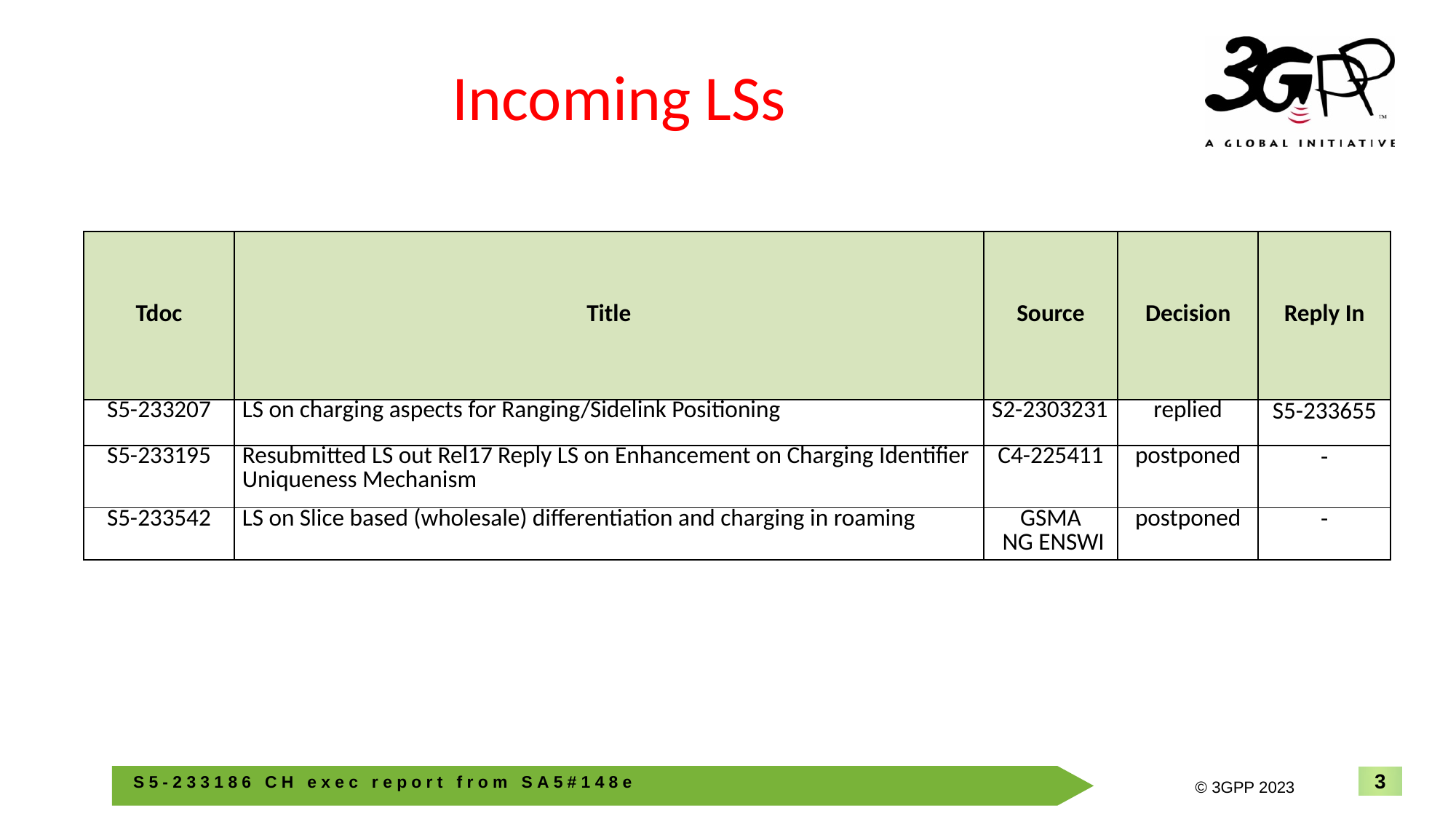

# Incoming LSs
| Tdoc | Title | Source | Decision | Reply In |
| --- | --- | --- | --- | --- |
| S5-233207 | LS on charging aspects for Ranging/Sidelink Positioning | S2-2303231 | replied | S5-233655 |
| S5-233195 | Resubmitted LS out Rel17 Reply LS on Enhancement on Charging Identifier Uniqueness Mechanism | C4-225411 | postponed | - |
| S5-233542 | LS on Slice based (wholesale) differentiation and charging in roaming | GSMA NG ENSWI | postponed | - |